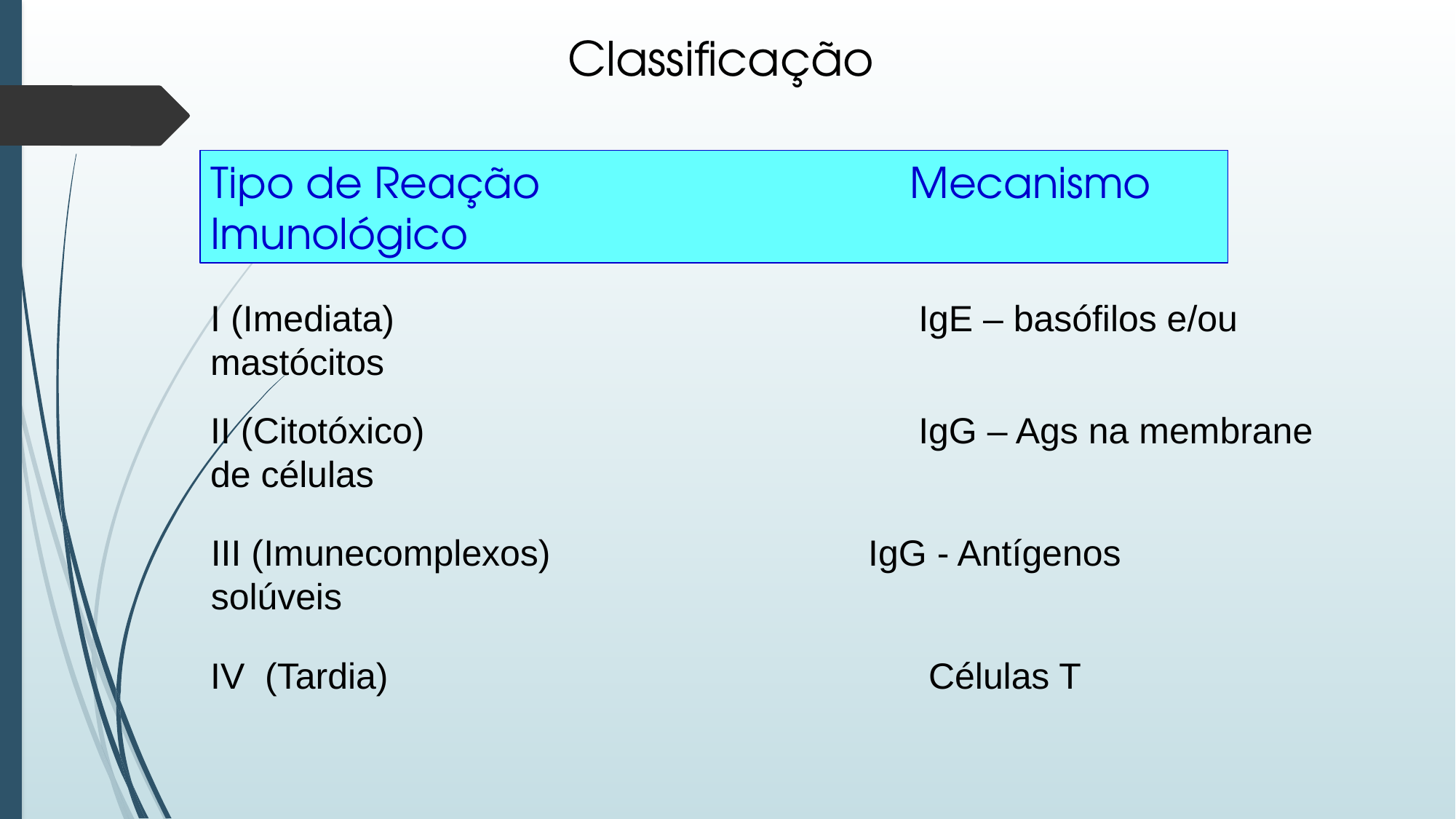

# Classificação
Tipo de Reação		             Mecanismo Imunológico
I (Imediata)				                IgE – basófilos e/ou mastócitos
II (Citotóxico)				                IgG – Ags na membrane de células
III (Imunecomplexos)		           IgG - Antígenos solúveis
IV  (Tardia)				                 Células T